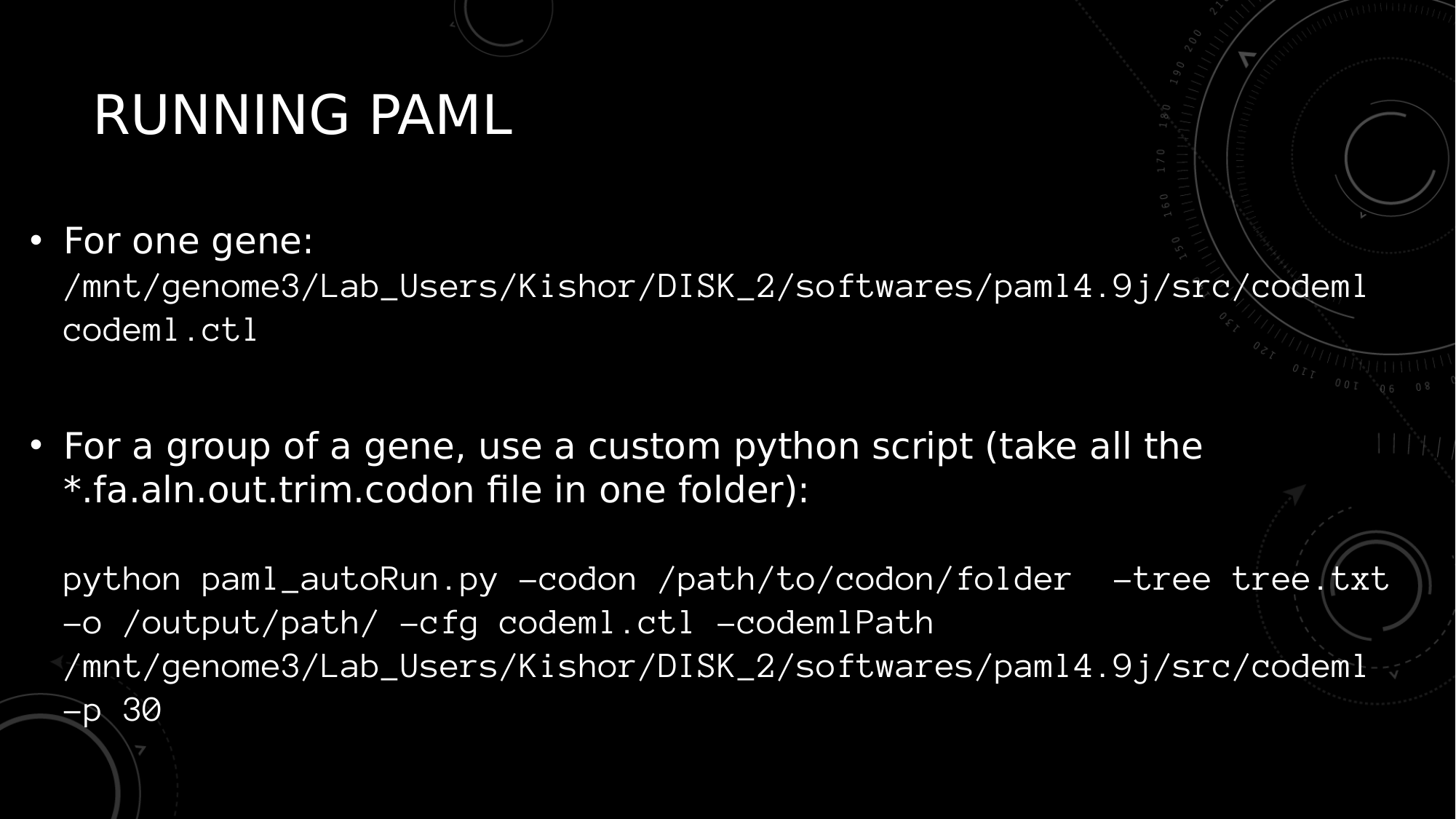

# Running PAML
For one gene:
/mnt/genome3/Lab_Users/Kishor/DISK_2/softwares/paml4.9j/src/codeml codeml.ctl

For a group of a gene, use a custom python script (take all the *.fa.aln.out.trim.codon file in one folder):
python paml_autoRun.py -codon /path/to/codon/folder  -tree tree.txt -o /output/path/ -cfg codeml.ctl -codemlPath /mnt/genome3/Lab_Users/Kishor/DISK_2/softwares/paml4.9j/src/codeml -p 30
35